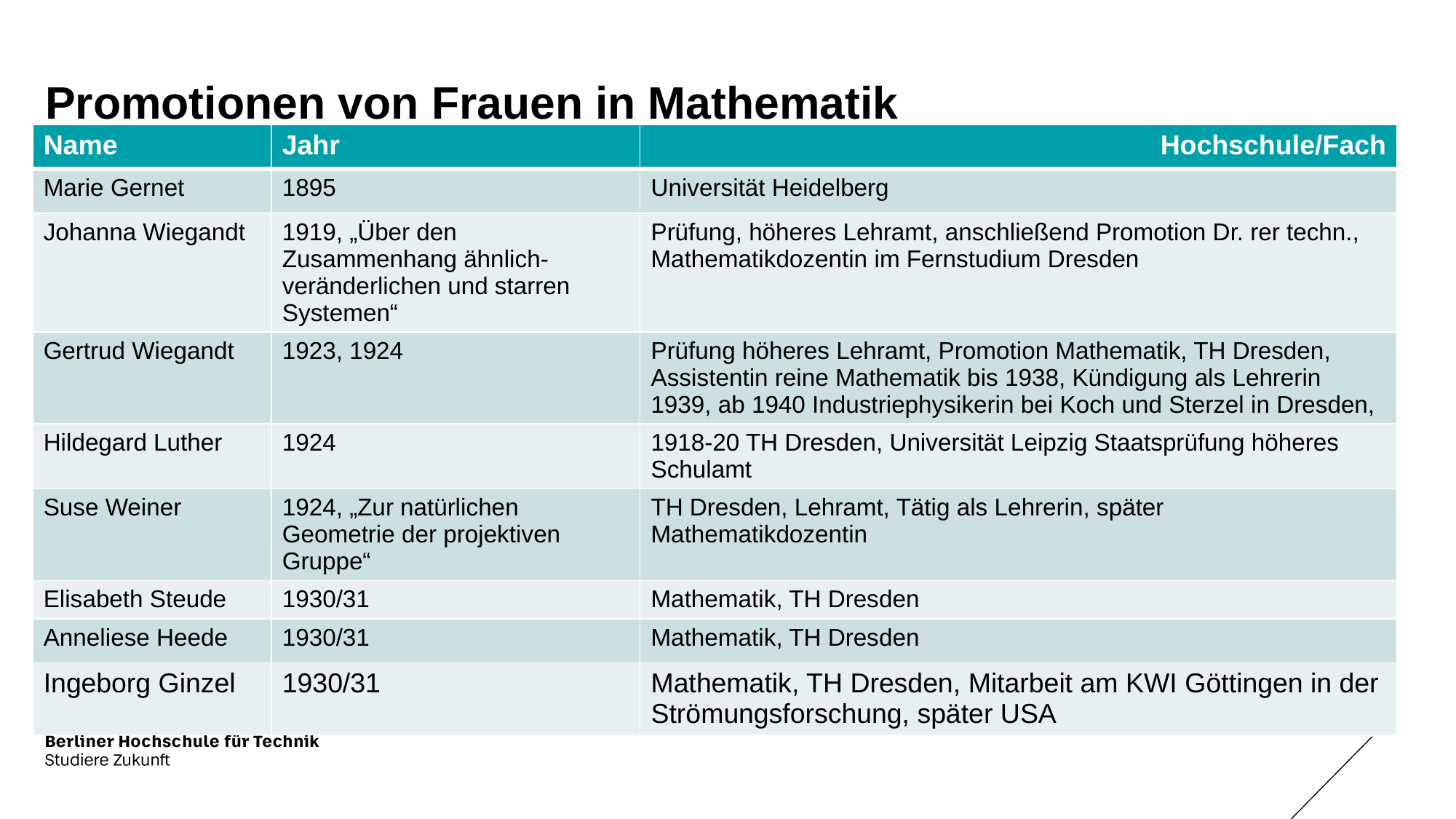

# Promotionen von Frauen in Mathematik
| Name | Jahr | Hochschule/Fach |
| --- | --- | --- |
| Marie Gernet | 1895 | Universität Heidelberg |
| Johanna Wiegandt | 1919, „Über den Zusammenhang ähnlich-veränderlichen und starren Systemen“ | Prüfung, höheres Lehramt, anschließend Promotion Dr. rer techn., Mathematikdozentin im Fernstudium Dresden |
| Gertrud Wiegandt | 1923, 1924 | Prüfung höheres Lehramt, Promotion Mathematik, TH Dresden, Assistentin reine Mathematik bis 1938, Kündigung als Lehrerin 1939, ab 1940 Industriephysikerin bei Koch und Sterzel in Dresden, |
| Hildegard Luther | 1924 | 1918-20 TH Dresden, Universität Leipzig Staatsprüfung höheres Schulamt |
| Suse Weiner | 1924, „Zur natürlichen Geometrie der projektiven Gruppe“ | TH Dresden, Lehramt, Tätig als Lehrerin, später Mathematikdozentin |
| Elisabeth Steude | 1930/31 | Mathematik, TH Dresden |
| Anneliese Heede | 1930/31 | Mathematik, TH Dresden |
| Ingeborg Ginzel | 1930/31 | Mathematik, TH Dresden, Mitarbeit am KWI Göttingen in der Strömungsforschung, später USA |